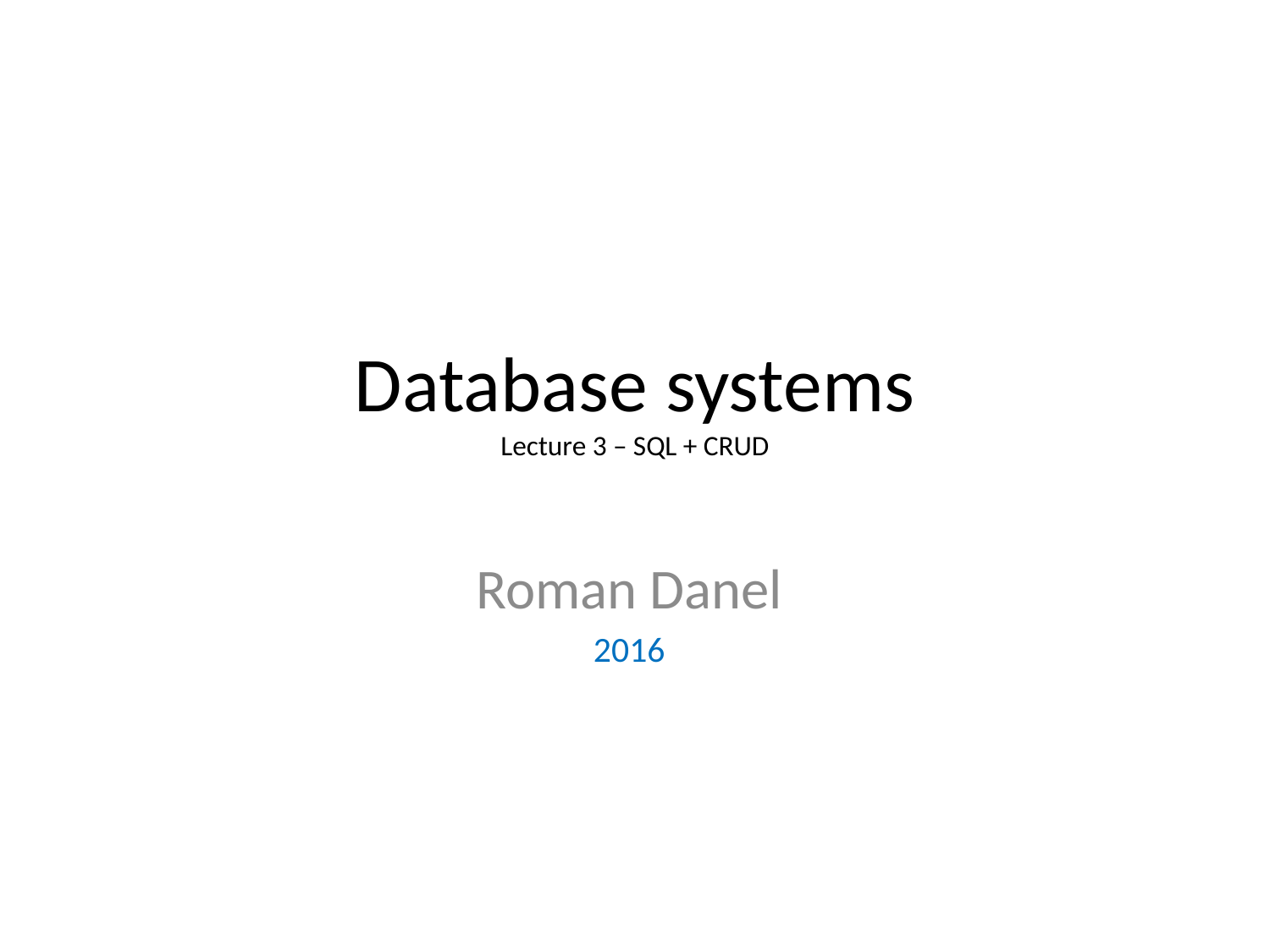

# Database systems Lecture 3 – SQL + CRUD
Roman Danel
2016